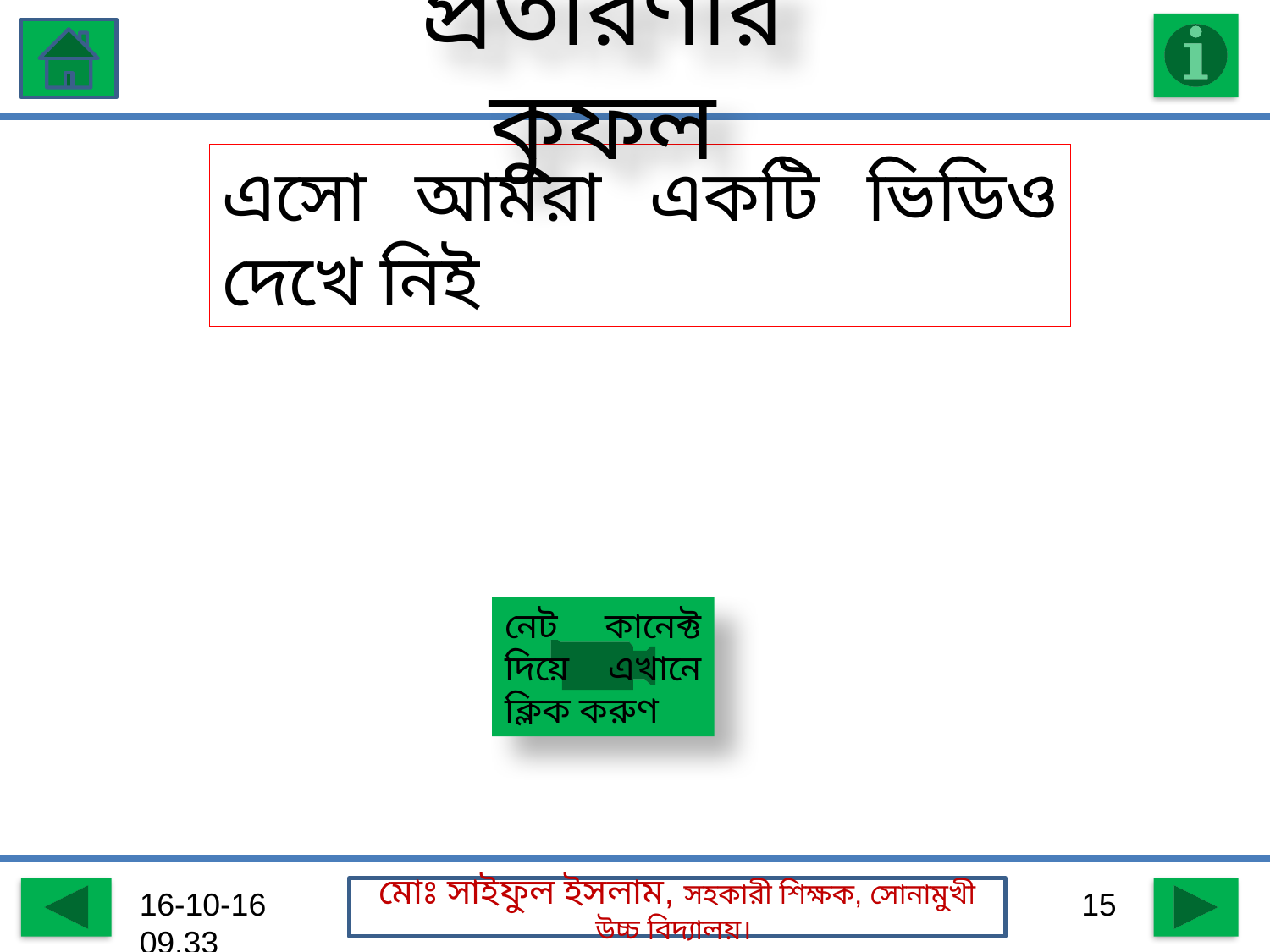

প্রতারণার কুফল
এসো আমরা একটি ভিডিও দেখে নিই
নেট কানেক্ট দিয়ে এখানে ক্লিক করুণ
16-10-16 09.33
15